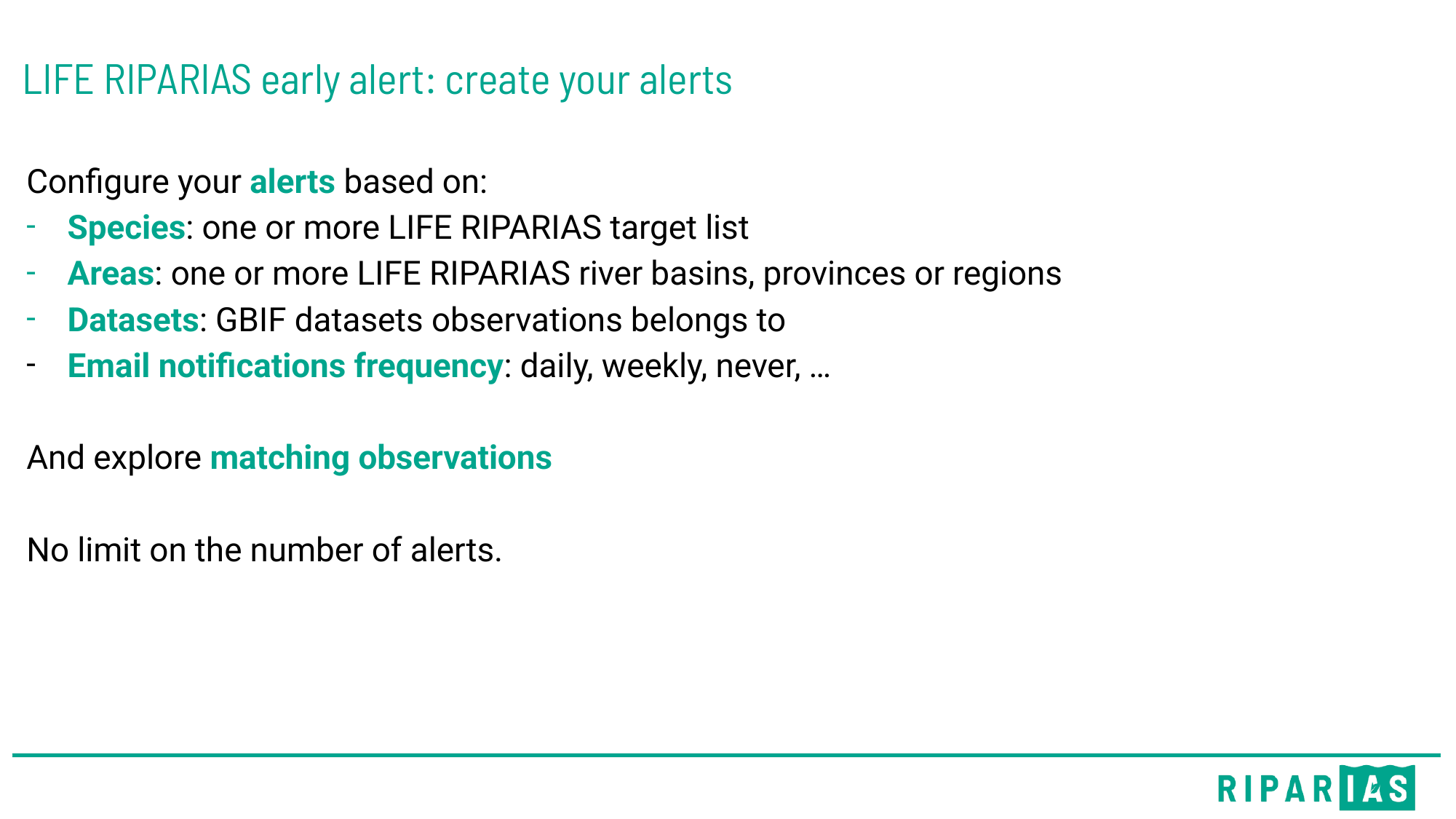

LIFE RIPARIAS early alert: create your alerts

Configure your alerts based on:
Species: one or more LIFE RIPARIAS target list
Areas: one or more LIFE RIPARIAS river basins, provinces or regions
Datasets: GBIF datasets observations belongs to
Email notifications frequency: daily, weekly, never, …

And explore matching observations

No limit on the number of alerts.